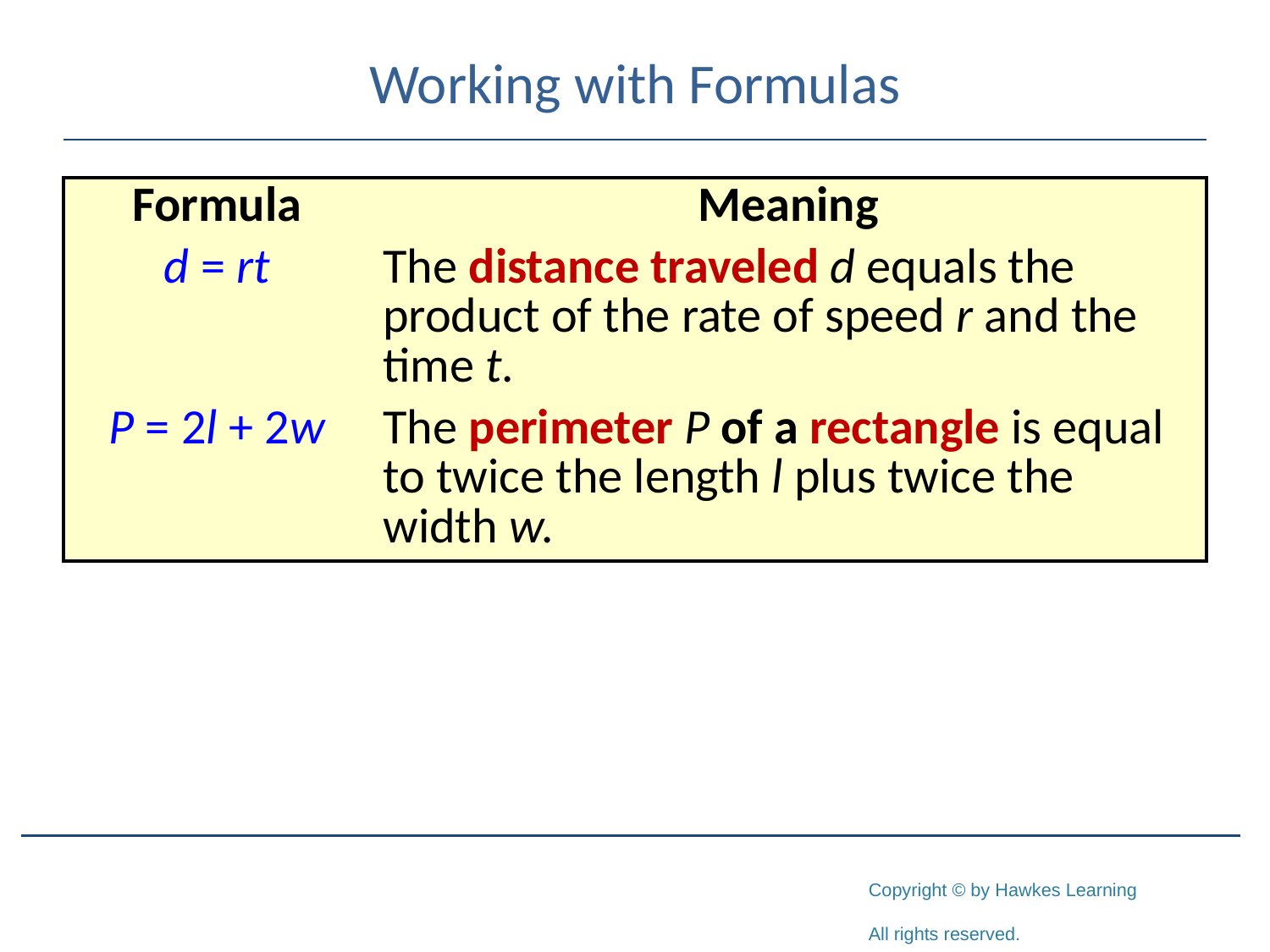

# Working with Formulas
| Formula | Meaning |
| --- | --- |
| d = rt | The distance traveled d equals the product of the rate of speed r and the time t. |
| P = 2l + 2w | The perimeter P of a rectangle is equal to twice the length l plus twice the width w. |